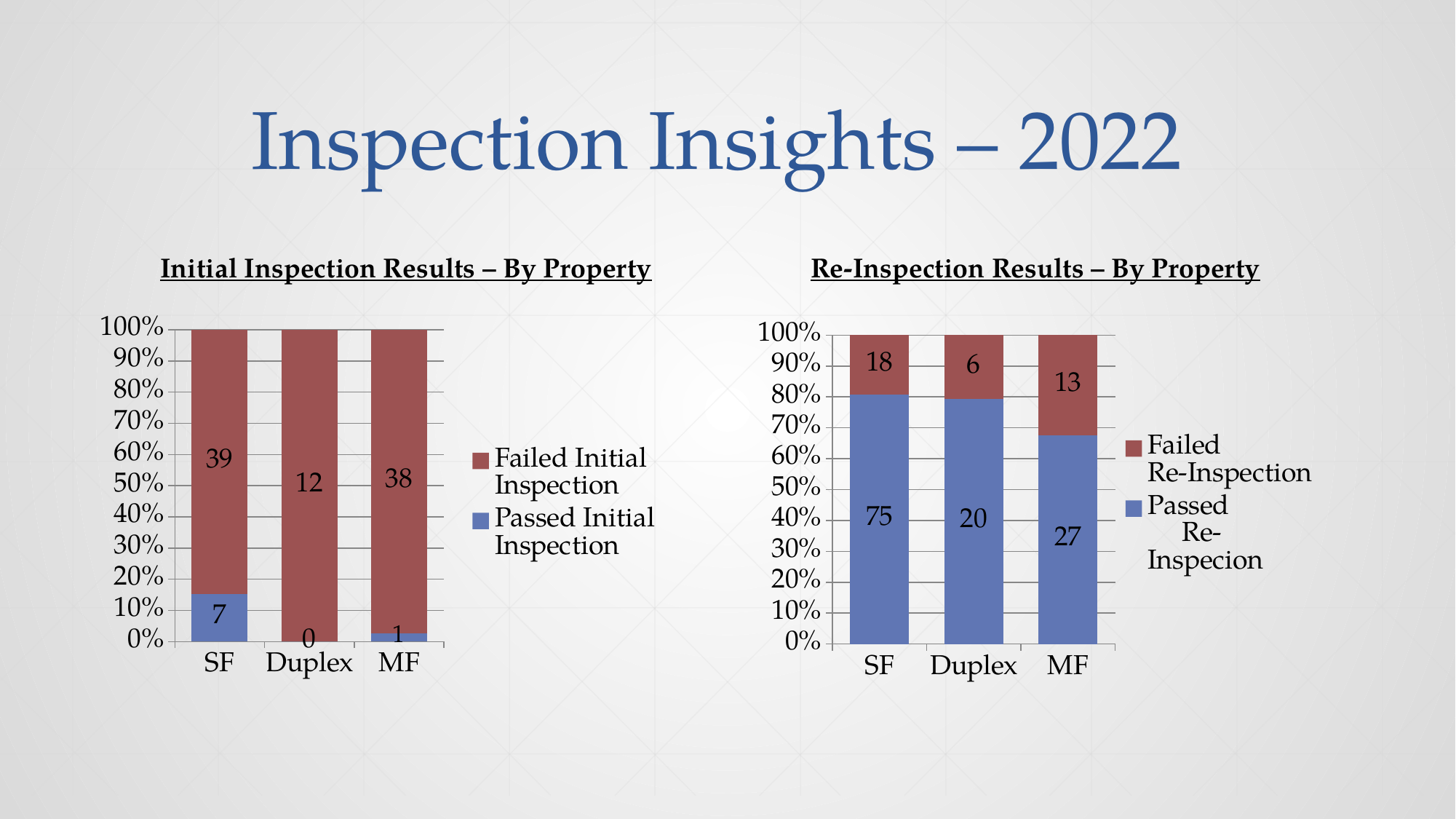

# Inspection Insights – 2022

Initial Inspection Results – By Property
Re-Inspection Results – By Property

### Chart

| Category | Passed Initial Inspection | Failed Initial Inspection |
|---|---|---|
| SF | 7.0 | 39.0 |
| Duplex | 0.0 | 12.0 |
| MF | 1.0 | 38.0 |

### Chart

| Category | Passed                    Re-Inspecion | Failed             Re-Inspection |
|---|---|---|
| SF | 75.0 | 18.0 |
| Duplex | 23.0 | 6.0 |
| MF | 27.0 | 13.0 |